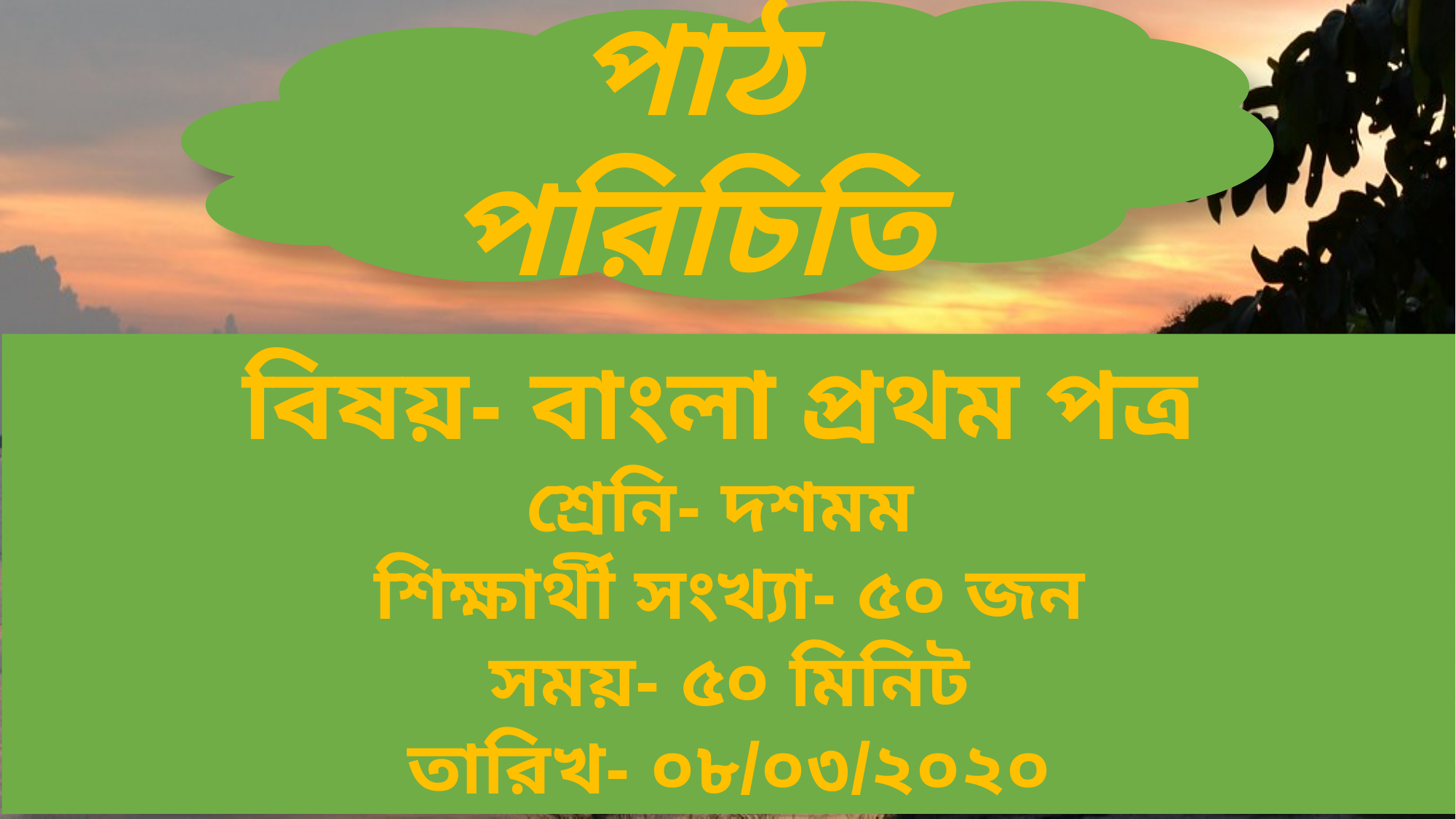

পাঠ পরিচিতি
বিষয়- বাংলা প্রথম পত্র
শ্রেনি- দশমম
শিক্ষার্থী সংখ্যা- ৫০ জন
সময়- ৫০ মিনিট
তারিখ- ০৮/০৩/২০২০